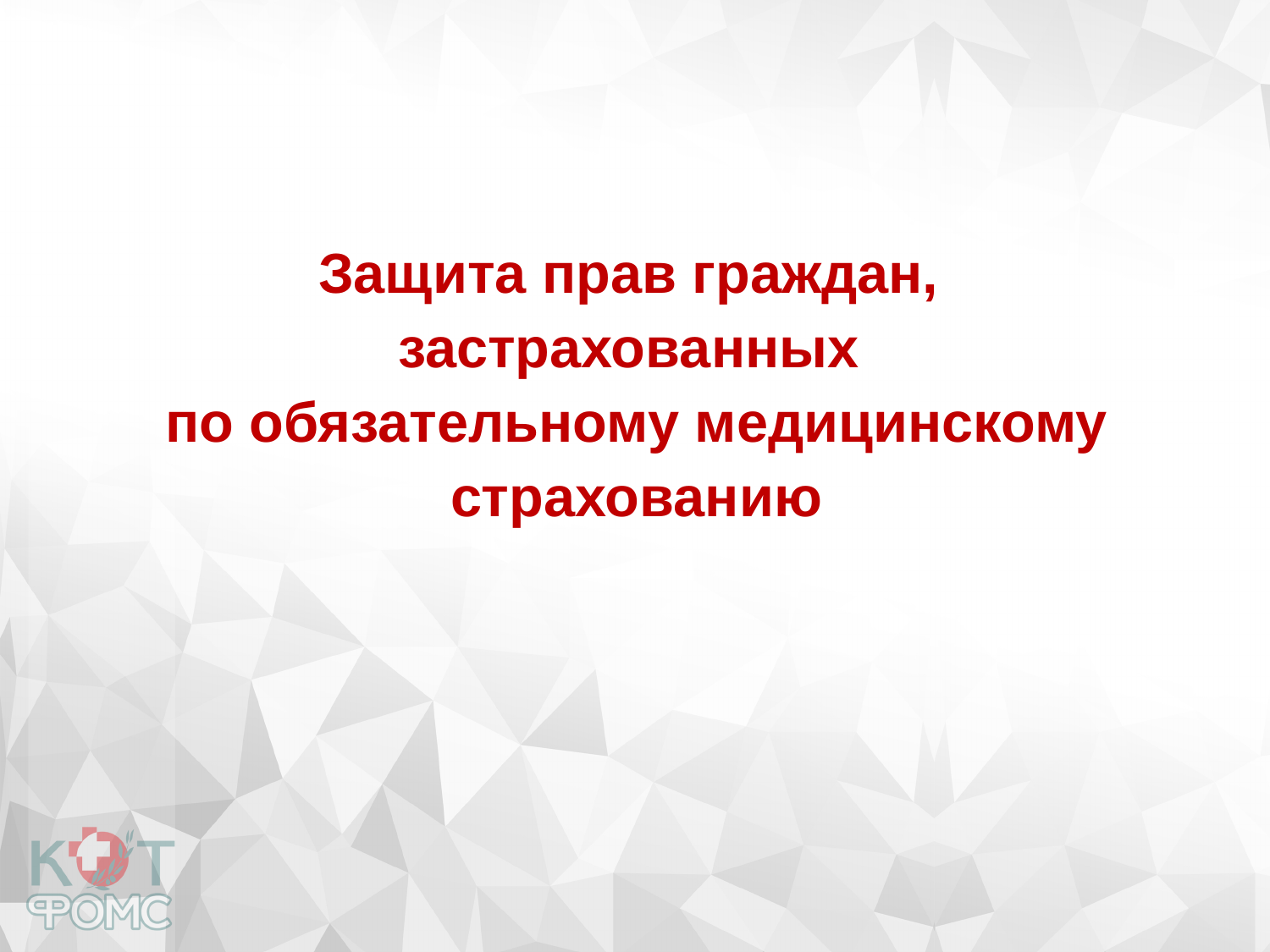

Защита прав граждан,
застрахованных
по обязательному медицинскому страхованию